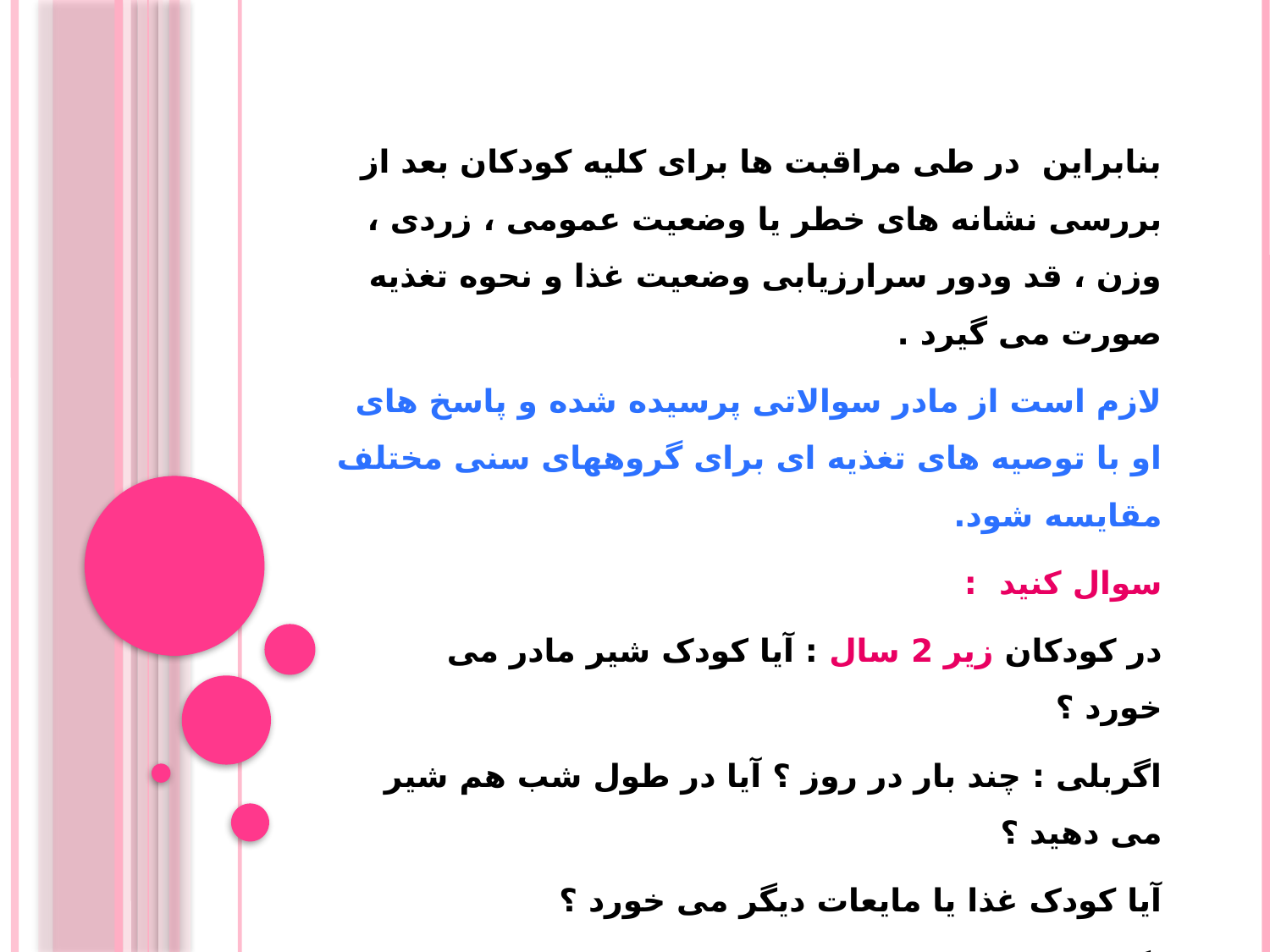

بنابراین  در طی مراقبت ها برای کلیه کودکان بعد از بررسی نشانه های خطر یا وضعیت عمومی ، زردی ، وزن ، قد ودور سرارزیابی وضعیت غذا و نحوه تغذیه صورت می گیرد .
لازم است از مادر سوالاتی پرسیده شده و پاسخ های او با توصیه های تغذیه ای برای گروههای سنی مختلف مقایسه شود.
سوال کنید  :
در کودکان زیر 2 سال : آیا کودک شیر مادر می خورد ؟
اگربلی : چند بار در روز ؟ آیا در طول شب هم شیر می دهید ؟
آیا کودک غذا یا مایعات دیگر می خورد ؟
اگر بلی : چه نوع غذا یا مایعات ؟ چند بار در روز ؟ با چه وسیله ای ؟